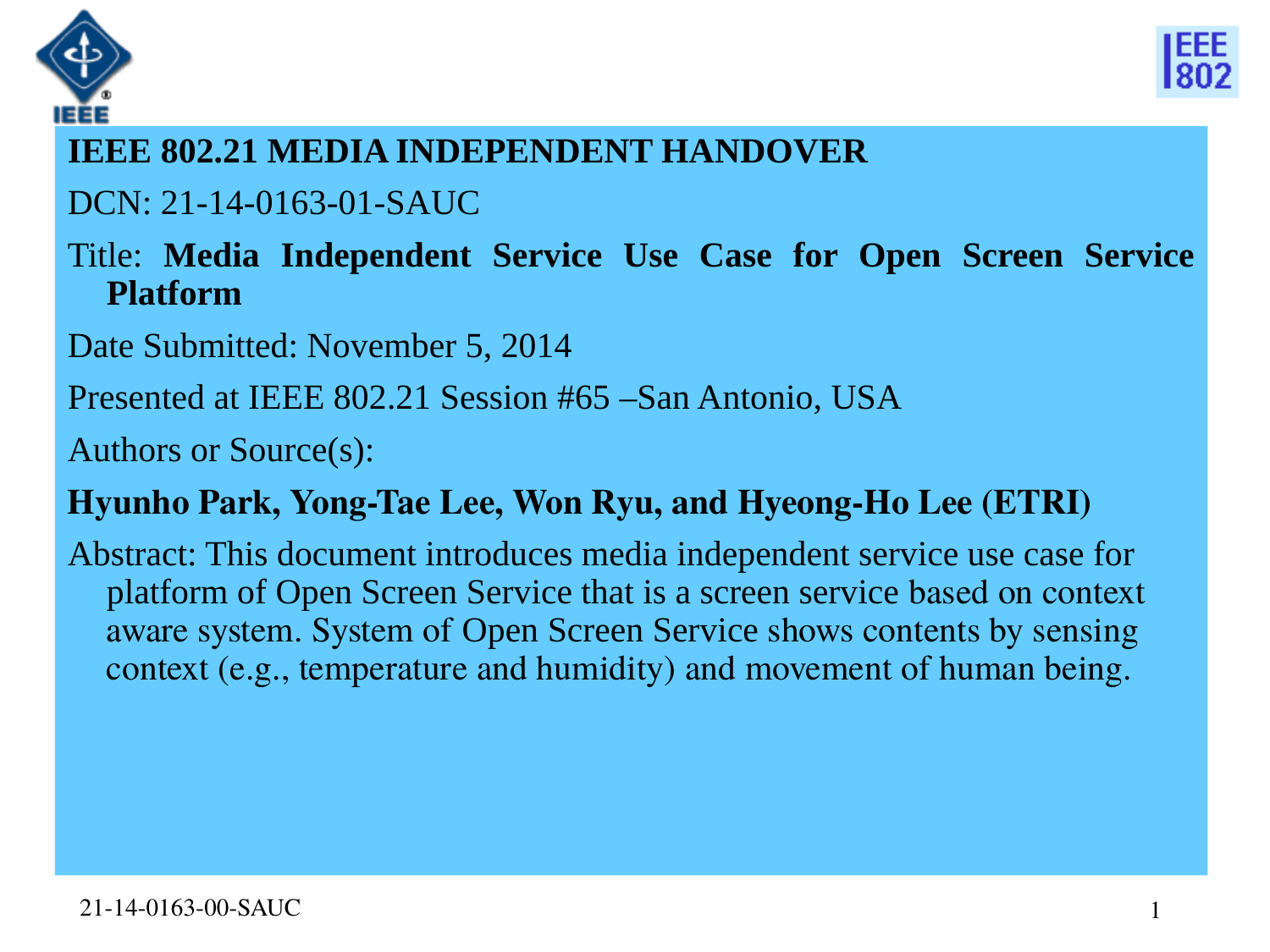

IEEE 802.21 MEDIA INDEPENDENT HANDOVER
DCN: 21-14-0163-01-SAUC
Title: Media Independent Service Use Case for Open Screen Service Platform
Date Submitted: November 5, 2014
Presented at IEEE 802.21 Session #65 –San Antonio, USA
Authors or Source(s):
Hyunho Park, Yong-Tae Lee, Won Ryu, and Hyeong-Ho Lee (ETRI)
Abstract: This document introduces media independent service use case for platform of Open Screen Service that is a screen service based on context aware system. System of Open Screen Service shows contents by sensing context (e.g., temperature and humidity) and movement of human being.
21-14-0163-00-SAUC
1